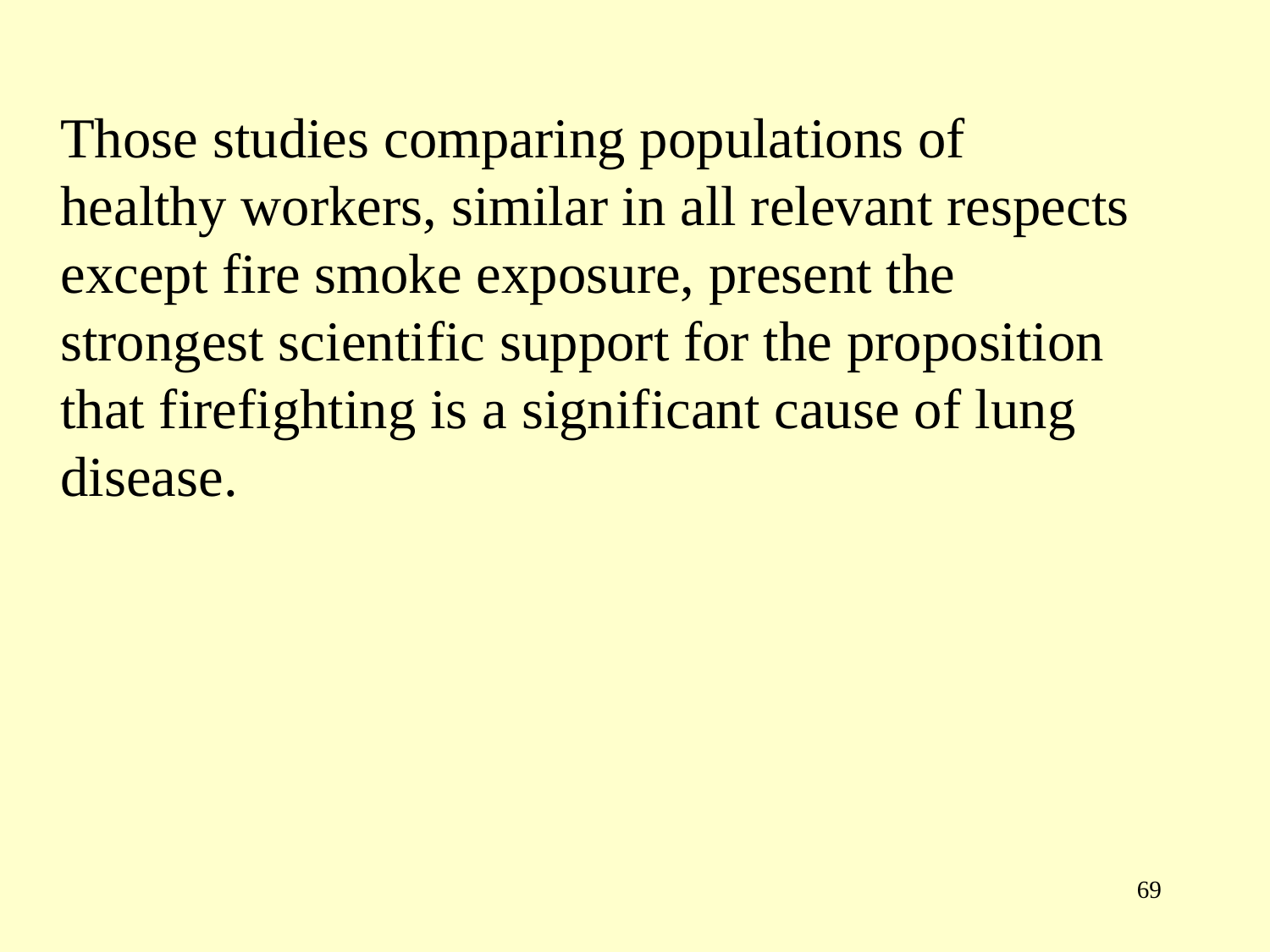

Those studies comparing populations of healthy workers, similar in all relevant respects except fire smoke exposure, present the strongest scientific support for the proposition that firefighting is a significant cause of lung disease.

69